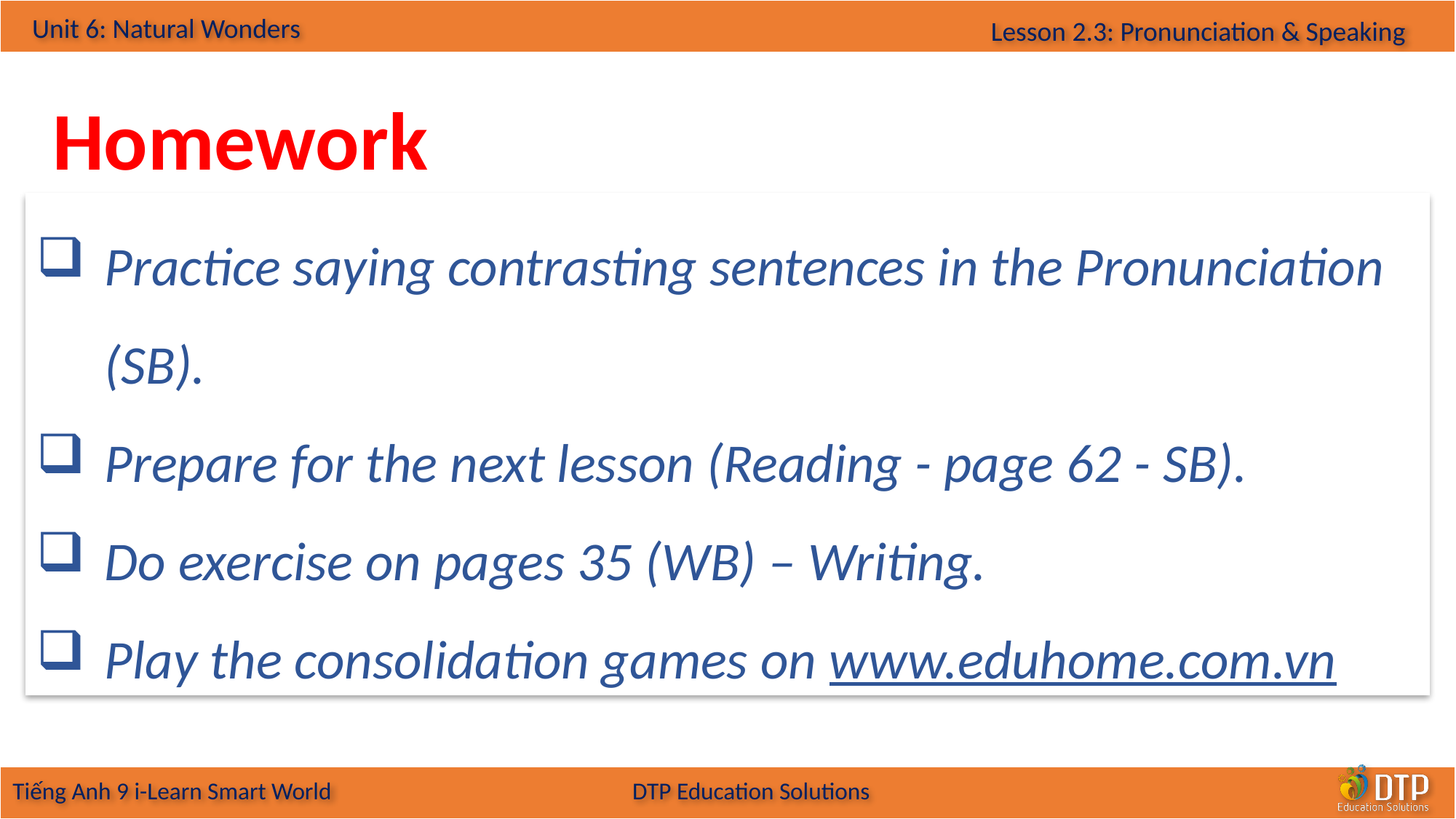

Homework
Practice saying contrasting sentences in the Pronunciation (SB).
Prepare for the next lesson (Reading - page 62 - SB).
Do exercise on pages 35 (WB) – Writing.
Play the consolidation games on www.eduhome.com.vn